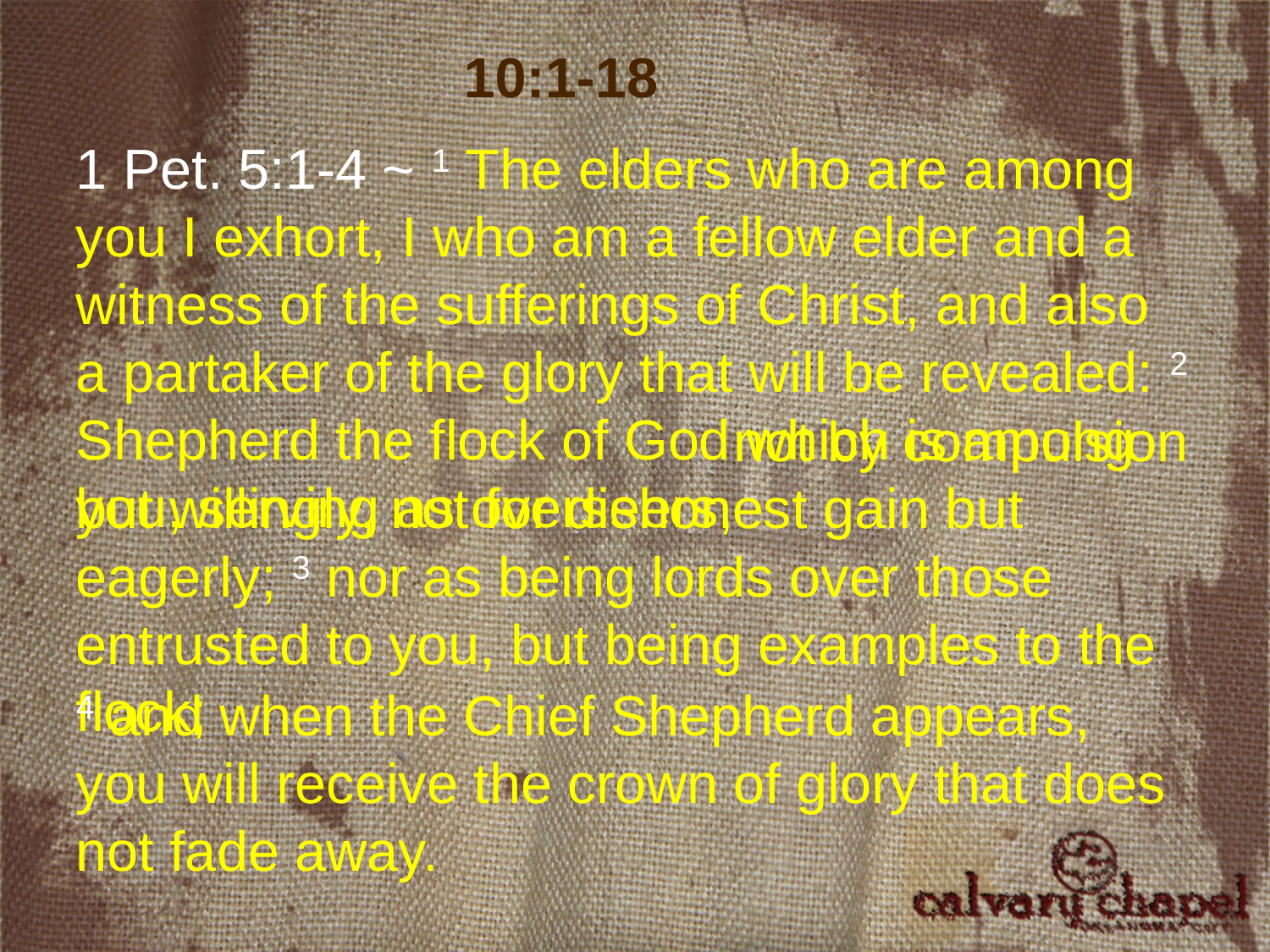

10:1-18
1 Pet. 5:1-4 ~ 1 The elders who are among you I exhort, I who am a fellow elder and a witness of the sufferings of Christ, and also a partaker of the glory that will be revealed: 2 Shepherd the flock of God which is among you, serving as overseers,
                                          not by compulsion but willingly, not for dishonest gain but eagerly; 3 nor as being lords over those entrusted to you, but being examples to the flock;
4 and when the Chief Shepherd appears, you will receive the crown of glory that does not fade away.